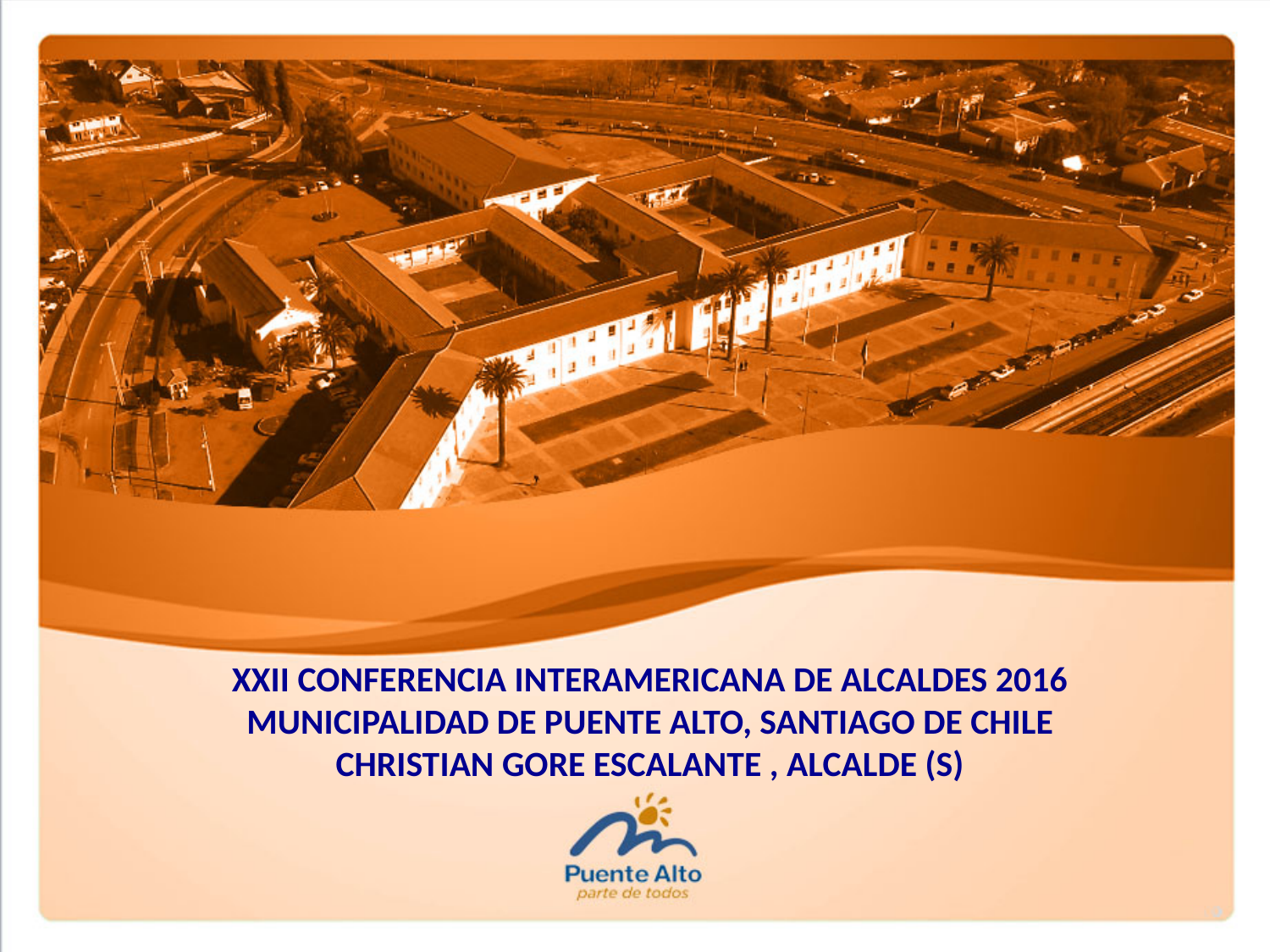

# XXII CONFERENCIA INTERAMERICANA DE ALCALDES 2016 MUNICIPALIDAD DE PUENTE ALTO, SANTIAGO DE CHILE CHRISTIAN GORE ESCALANTE , ALCALDE (S)